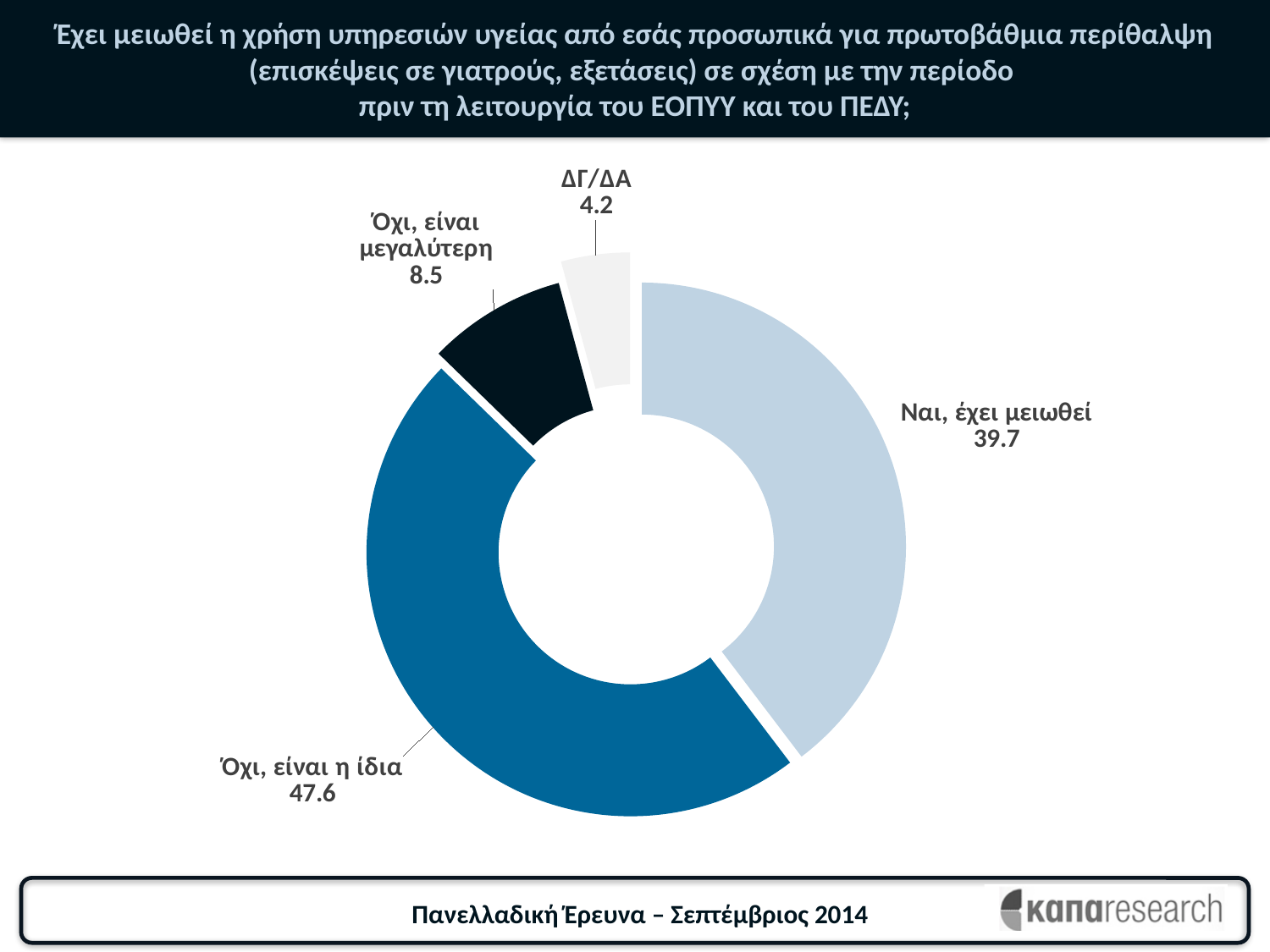

# Έχει μειωθεί η χρήση υπηρεσιών υγείας από εσάς προσωπικά για πρωτοβάθμια περίθαλψη (επισκέψεις σε γιατρούς, εξετάσεις) σε σχέση με την περίοδο πριν τη λειτουργία του ΕΟΠΥΥ και του ΠΕΔΥ;

### Chart

| Category | Πωλήσεις |
|---|---|
| Ναι, έχει μειωθεί | 39.66613672496036 |
| Όχι, είναι η ίδια | 47.61526232114468 |
| Όχι, είναι μεγαλύτερη | 8.505564387917351 |
| ΔΓ/ΔΑ | 4.2130365659777365 |